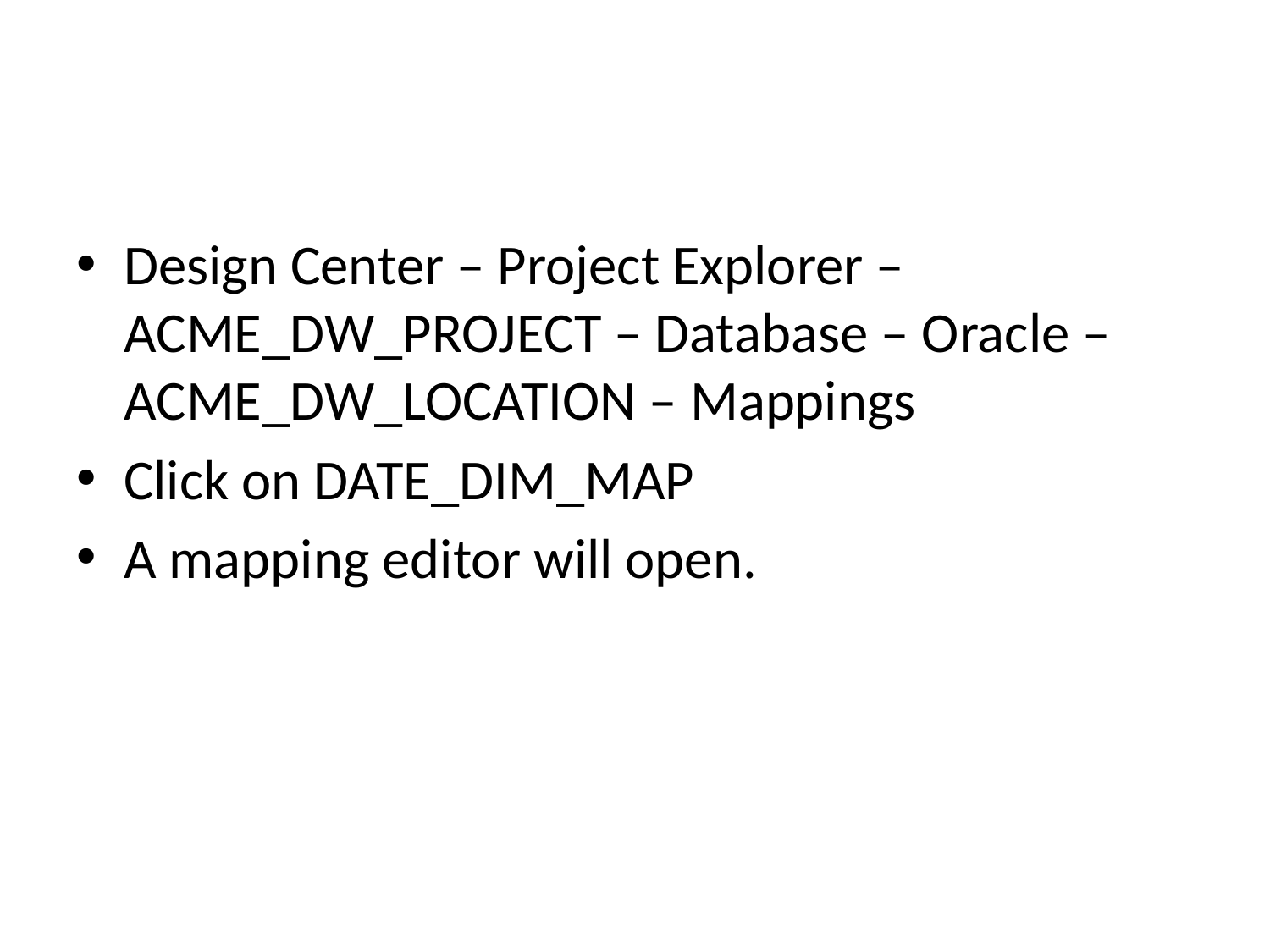

#
Design Center – Project Explorer – ACME_DW_PROJECT – Database – Oracle – ACME_DW_LOCATION – Mappings
Click on DATE_DIM_MAP
A mapping editor will open.